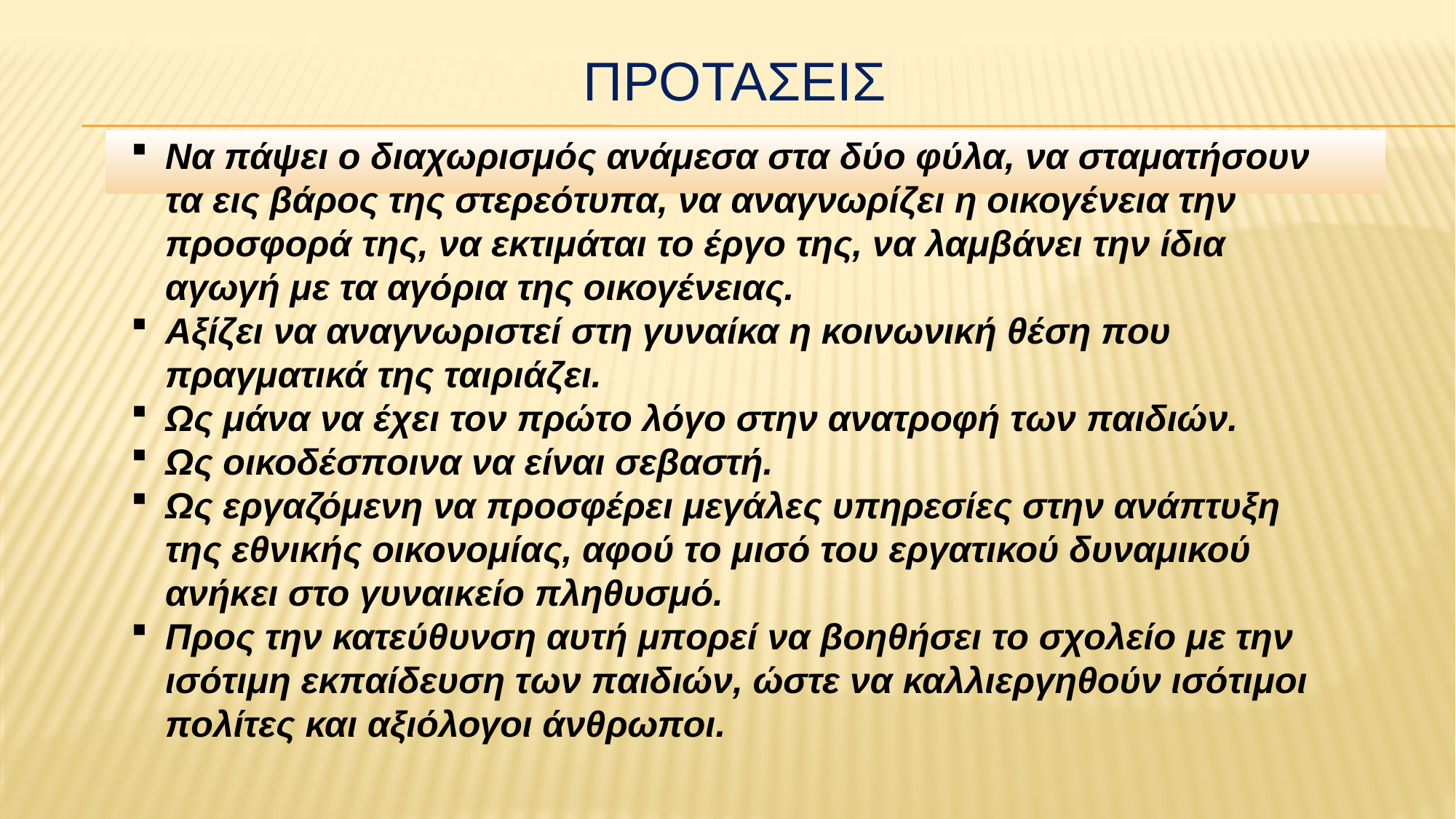

# προτασεισ
Να πάψει ο διαχωρισμός ανάμεσα στα δύο φύλα, να σταματήσουν τα εις βάρος της στερεότυπα, να αναγνωρίζει η οικογένεια την προσφορά της, να εκτιμάται το έργο της, να λαμβάνει την ίδια αγωγή με τα αγόρια της οικογένειας.
Αξίζει να αναγνωριστεί στη γυναίκα η κοινωνική θέση που πραγματικά της ταιριάζει.
Ως μάνα να έχει τον πρώτο λόγο στην ανατροφή των παιδιών.
Ως οικοδέσποινα να είναι σεβαστή.
Ως εργαζόμενη να προσφέρει μεγάλες υπηρεσίες στην ανάπτυξη της εθνικής οικονομίας, αφού το μισό του εργατικού δυναμικού ανήκει στο γυναικείο πληθυσμό.
Προς την κατεύθυνση αυτή μπορεί να βοηθήσει το σχολείο με την ισότιμη εκπαίδευση των παιδιών, ώστε να καλλιεργηθούν ισότιμοι πολίτες και αξιόλογοι άνθρωποι.